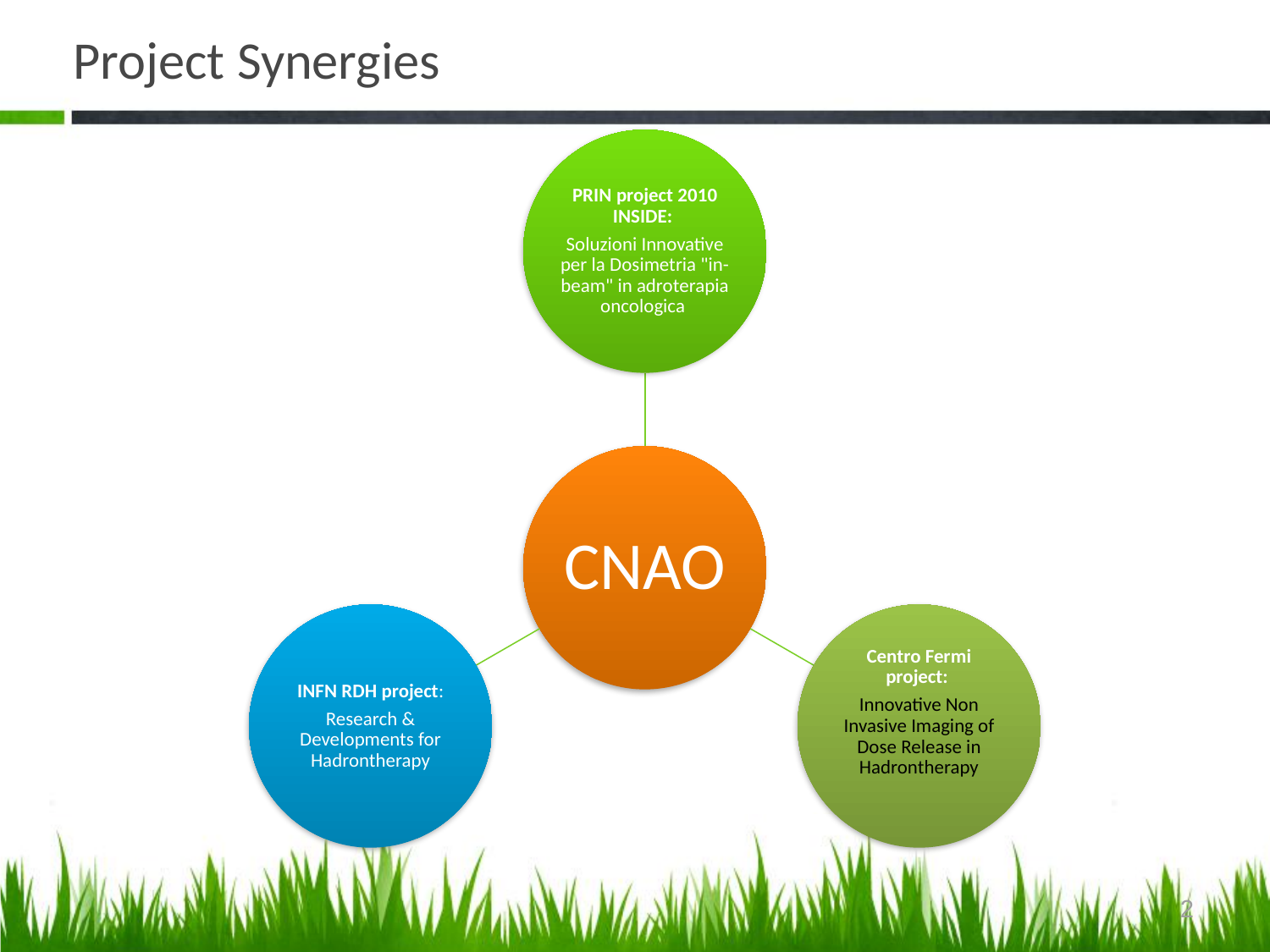

# Project Synergies

CNAO

PRIN project 2010 INSIDE:
Soluzioni Innovative per la Dosimetria "in-beam" in adroterapia oncologica

Centro Fermi project:
Innovative Non Invasive Imaging of Dose Release in Hadrontherapy

INFN RDH project:
Research & Developments for Hadrontherapy

2